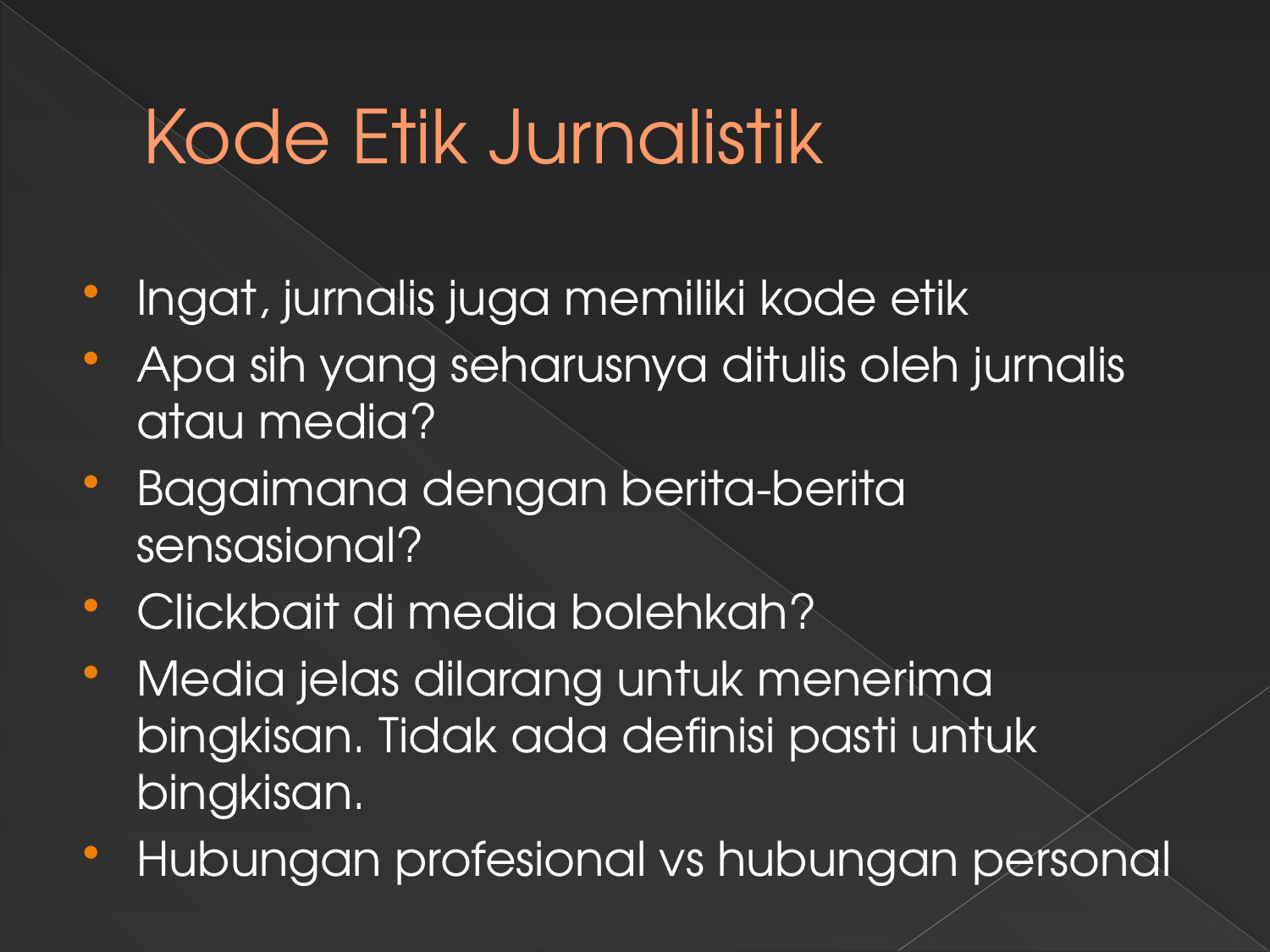

# Kode Etik Jurnalistik
Ingat, jurnalis juga memiliki kode etik
Apa sih yang seharusnya ditulis oleh jurnalis atau media?
Bagaimana dengan berita-berita sensasional?
Clickbait di media bolehkah?
Media jelas dilarang untuk menerima bingkisan. Tidak ada definisi pasti untuk bingkisan.
Hubungan profesional vs hubungan personal